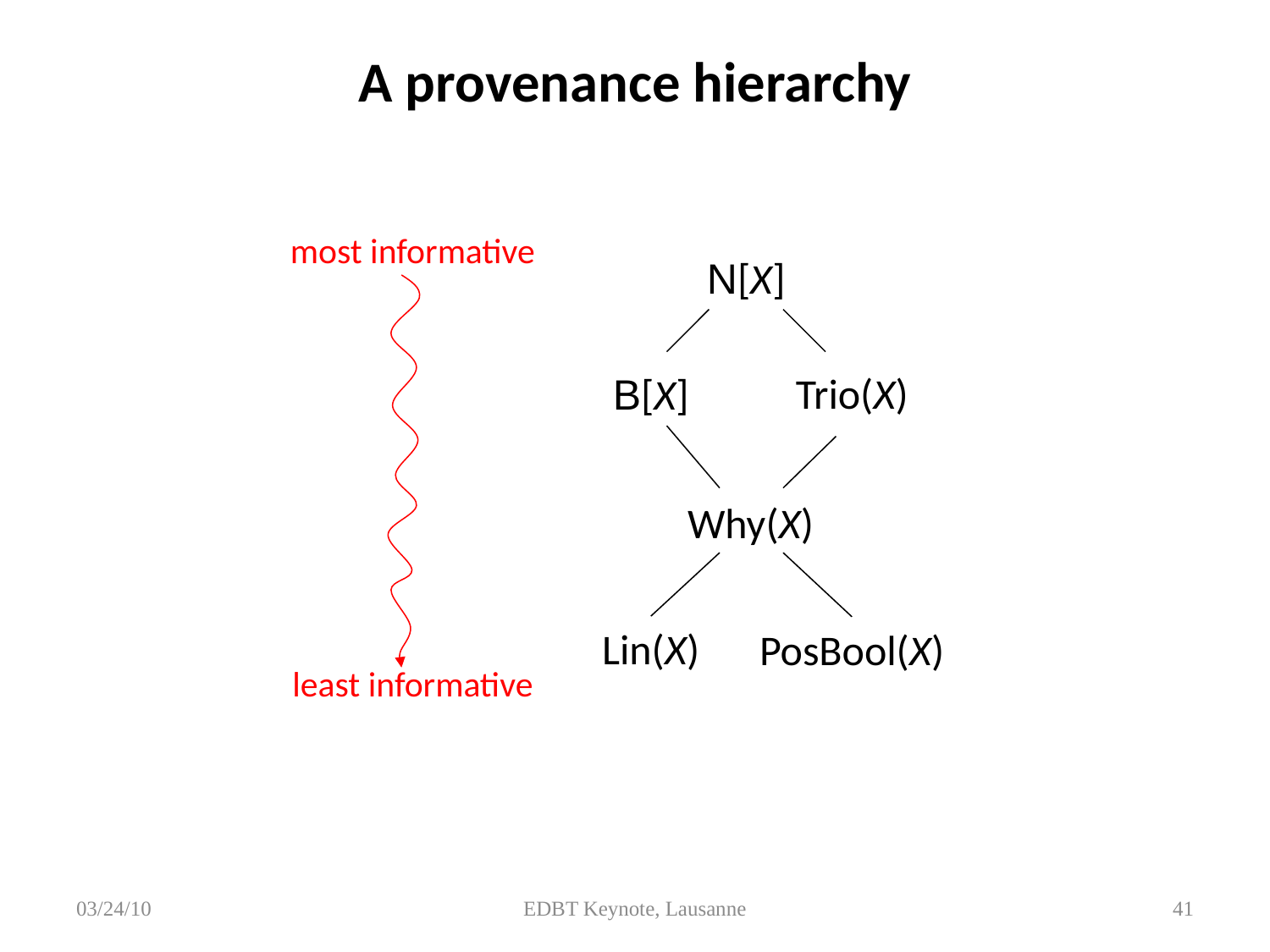

# A provenance hierarchy
most informative
N[X]

Trio(X)
B[X]
Why(X)
Lin(X)
PosBool(X)
least informative
03/24/10
EDBT Keynote, Lausanne
41